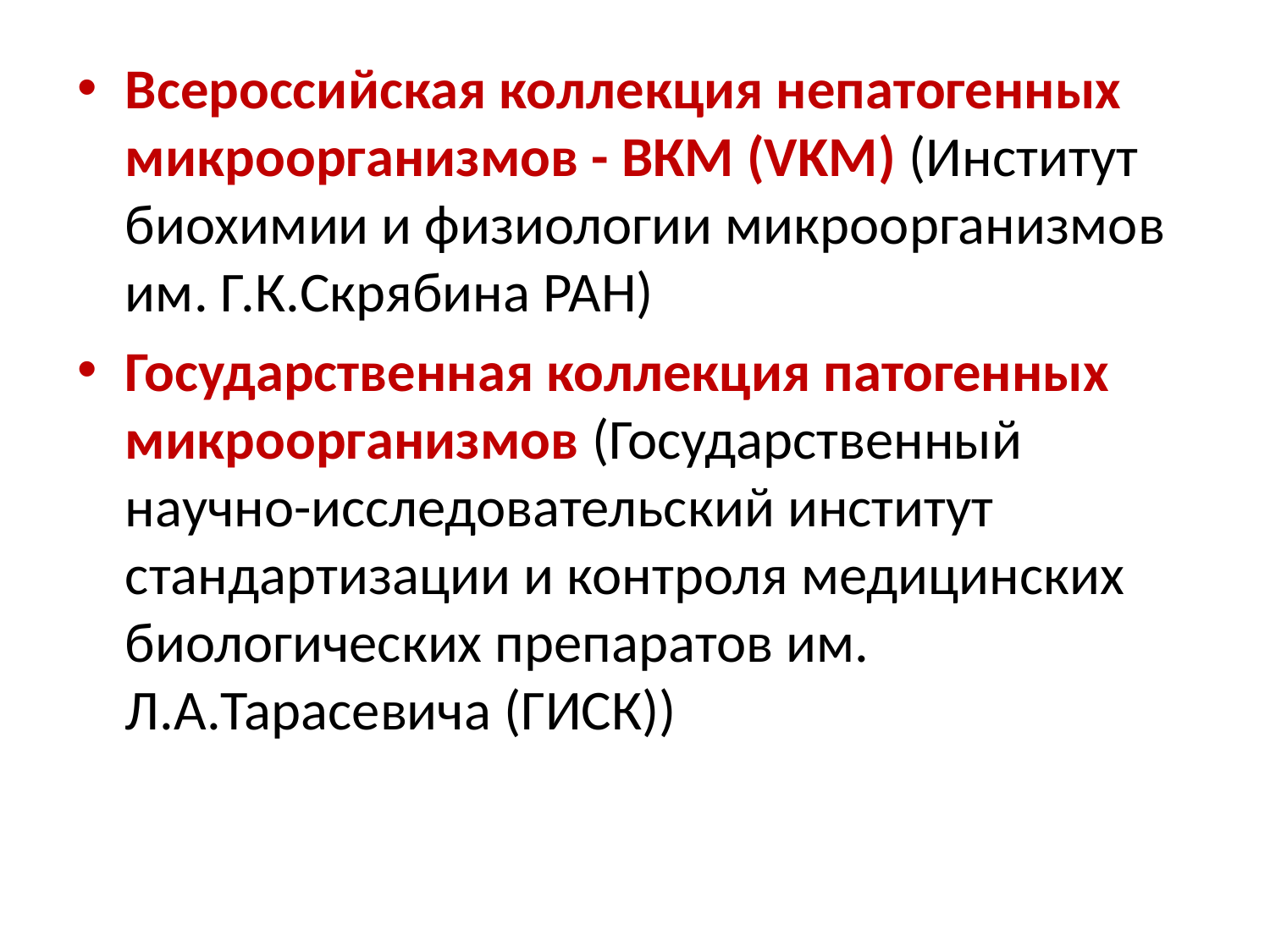

Всероссийская коллекция непатогенных микроорганизмов - ВКМ (VKM) (Институт биохимии и физиологии микроорганизмов им. Г.К.Скрябина РАН)
Государственная коллекция патогенных микроорганизмов (Государственный научно-исследовательский институт стандартизации и контроля медицинских биологических препаратов им. Л.А.Тарасевича (ГИСК))